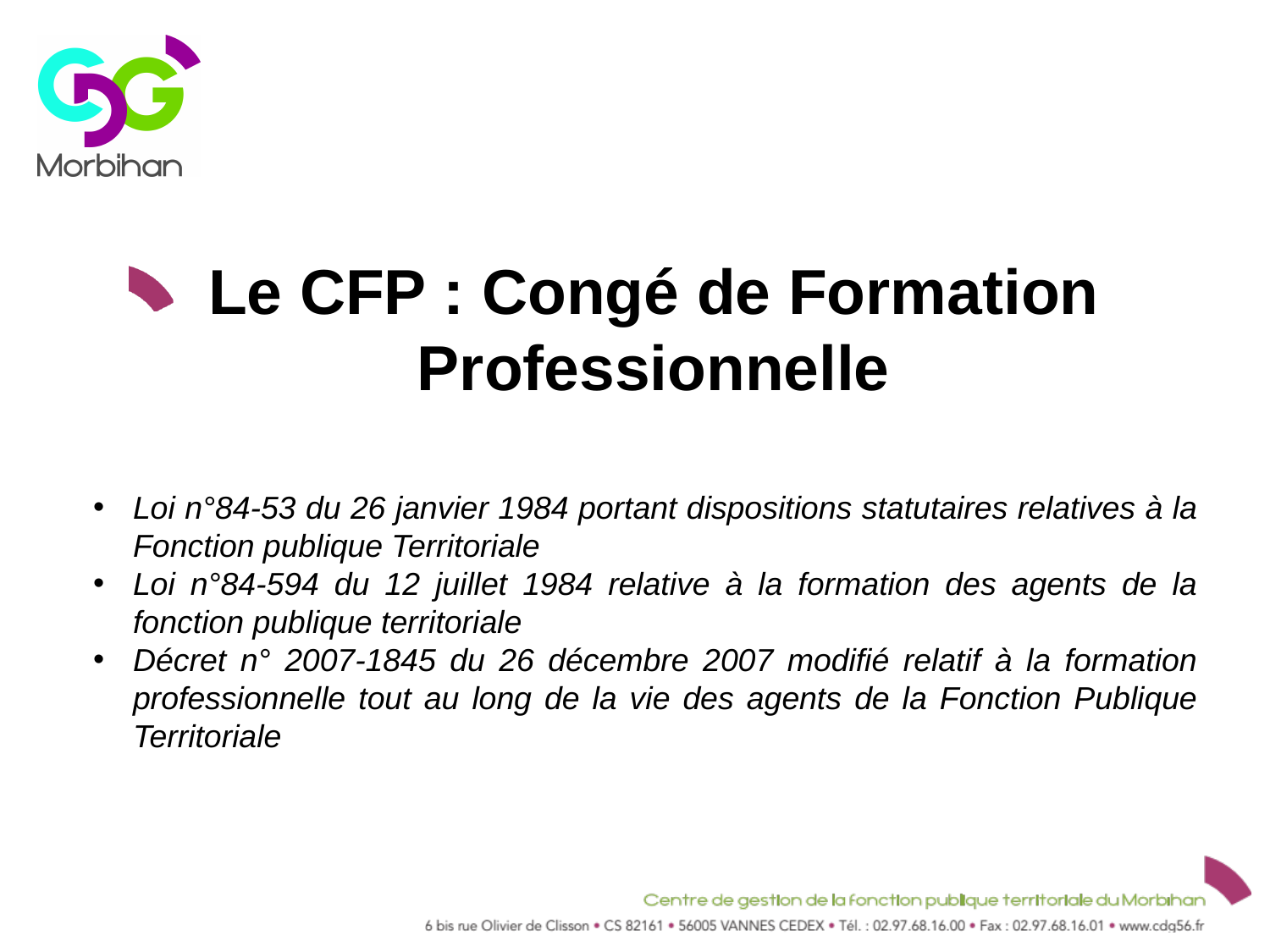

# Le CFP : Congé de Formation Professionnelle
Loi n°84-53 du 26 janvier 1984 portant dispositions statutaires relatives à la Fonction publique Territoriale
Loi n°84-594 du 12 juillet 1984 relative à la formation des agents de la fonction publique territoriale
Décret n° 2007-1845 du 26 décembre 2007 modifié relatif à la formation professionnelle tout au long de la vie des agents de la Fonction Publique Territoriale